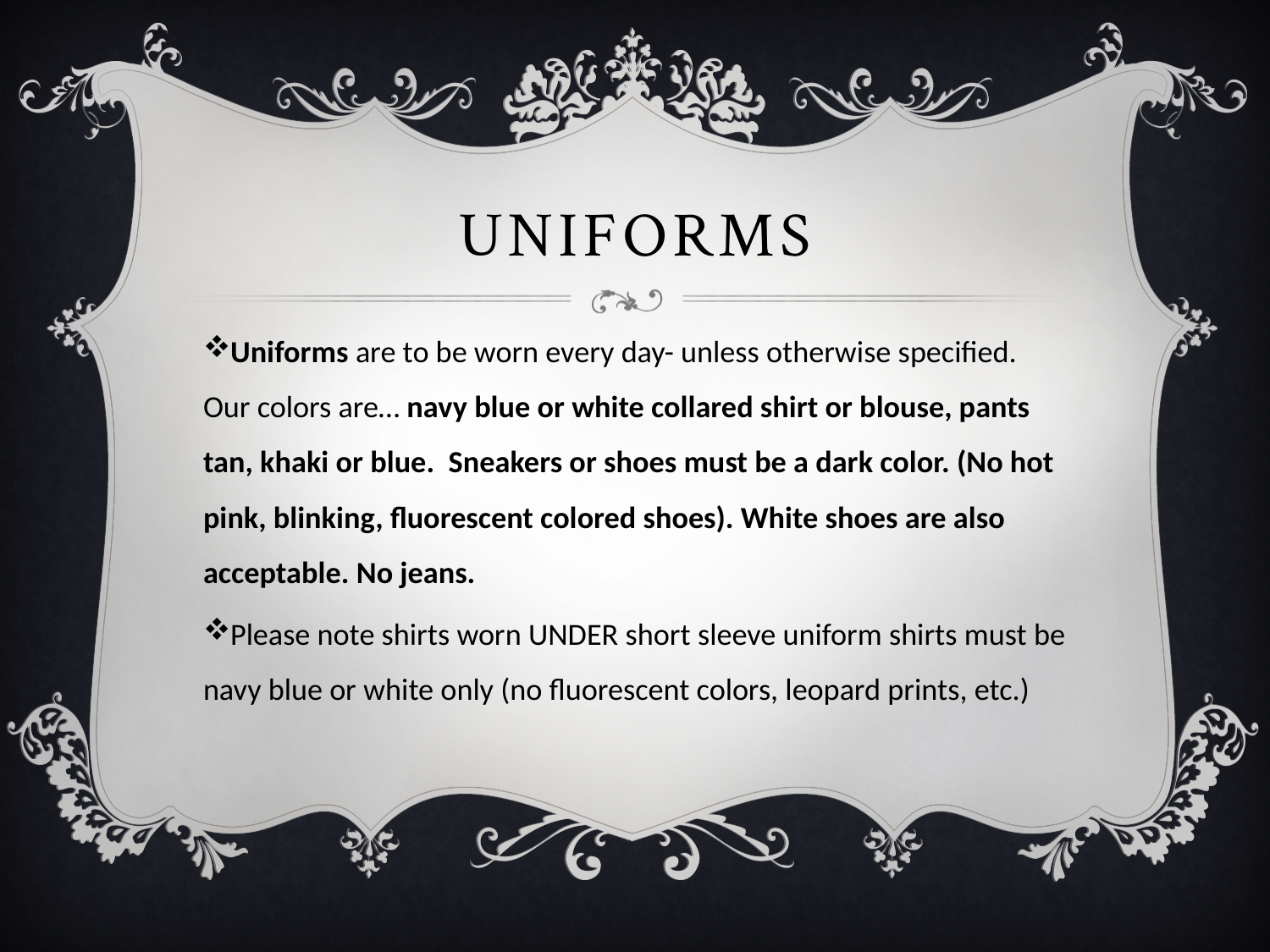

# UNIFORMS
Uniforms are to be worn every day- unless otherwise specified.  Our colors are… navy blue or white collared shirt or blouse, pants tan, khaki or blue.  Sneakers or shoes must be a dark color. (No hot pink, blinking, fluorescent colored shoes). White shoes are also acceptable. No jeans.
Please note shirts worn UNDER short sleeve uniform shirts must be navy blue or white only (no fluorescent colors, leopard prints, etc.)